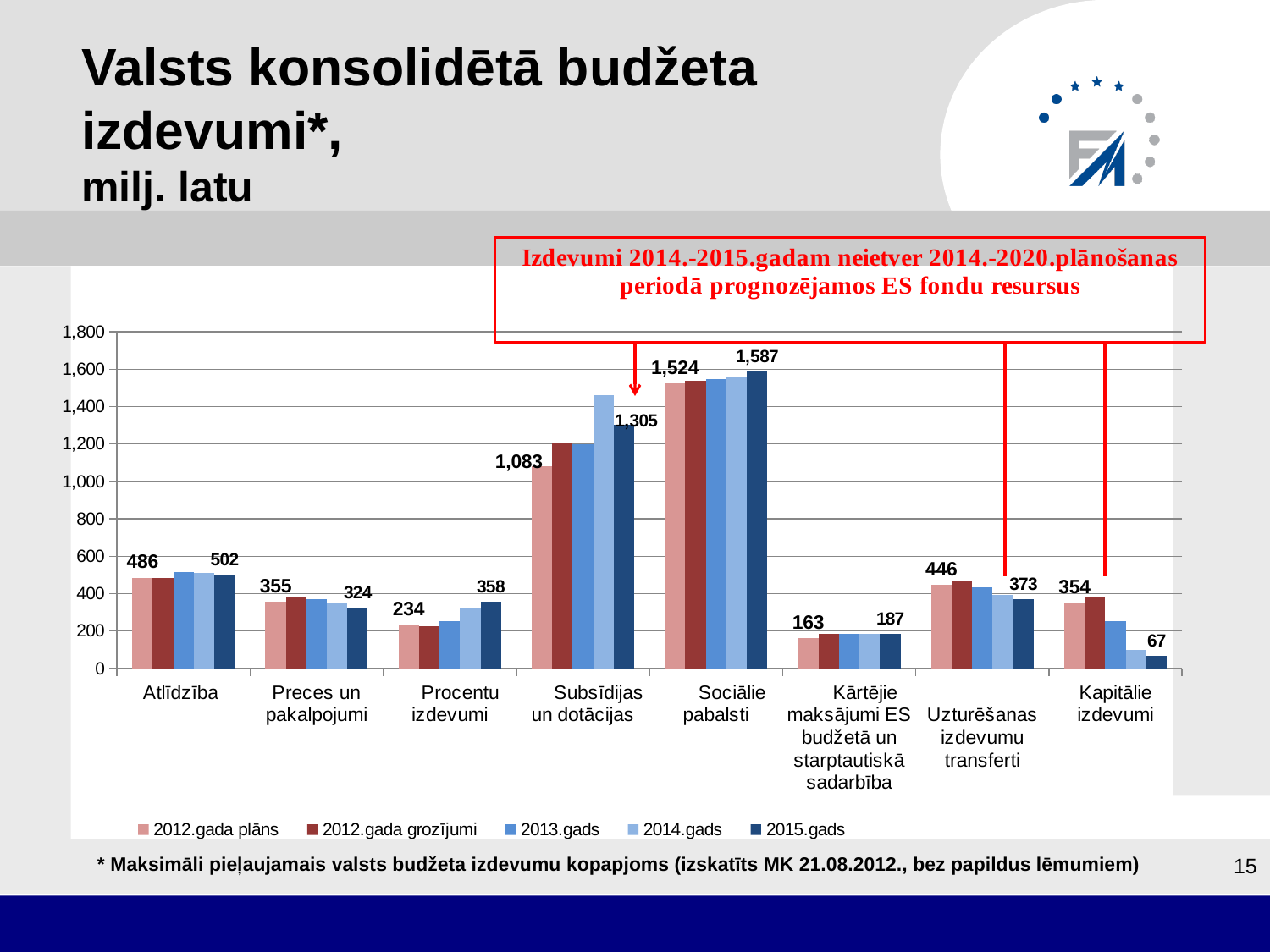

# Valsts konsolidētā budžeta izdevumi*, milj. latu

### Chart

| Category | 2012.gada plāns | 2012.gada grozījumi | 2013.gads | 2014.gads | 2015.gads |
|---|---|---|---|---|---|
| Atlīdzība  | 486.119999 | 485.164646 | 515.452168 | 512.986306 | 501.542906 |
| Preces un pakalpojumi | 355.438846 | 381.920214 | 370.520722 | 353.227751 | 324.400276 |
|     Procentu izdevumi | 234.296957 | 223.900606 | 253.998563 | 319.858498 | 358.258636 |
|       Subsīdijas un dotācijas | 1082.780077 | 1208.212045 | 1196.535939 | 1458.856158 | 1304.813117 |
|       Sociālie pabalsti | 1524.117988 | 1536.387995 | 1549.222747 | 1554.748039 | 1587.016929 |
|       Kārtējie maksājumi ES budžetā un starptautiskā sadarbība | 162.98039599999998 | 186.36242800000002 | 186.024246 | 186.42067600000001 | 186.50652 |
|    Uzturēšanas izdevumu transferti | 445.569482 | 464.211566 | 435.841922 | 393.667196 | 372.599937 |
| Kapitālie izdevumi | 353.539652 | 378.049785 | 253.005116 | 98.557168 | 67.024281 |
15
* Maksimāli pieļaujamais valsts budžeta izdevumu kopapjoms (izskatīts MK 21.08.2012., bez papildus lēmumiem)